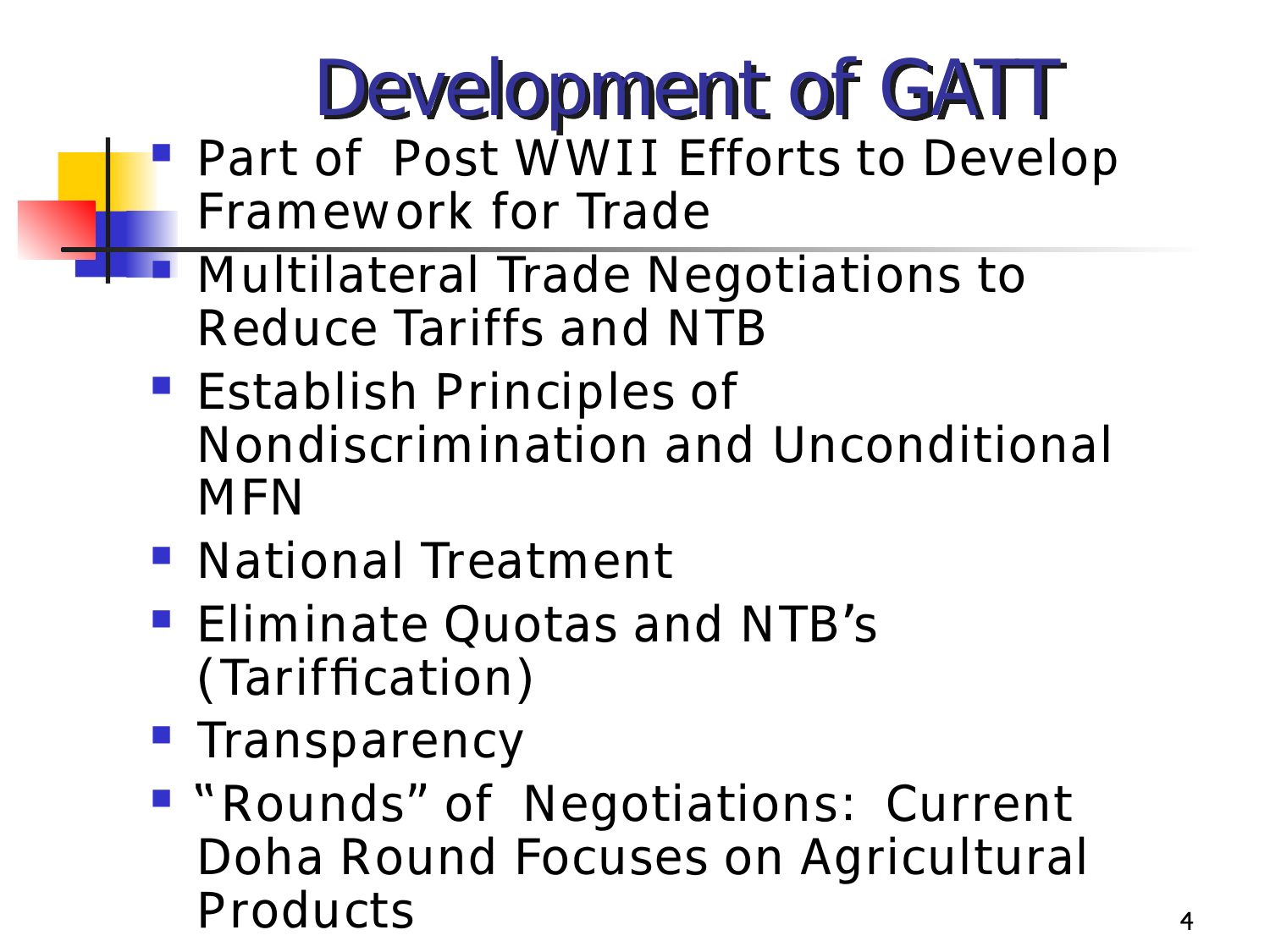

# Development of GATT
Part of  Post WWII Efforts to Develop Framework for Trade
Multilateral Trade Negotiations to Reduce Tariffs and NTB
Establish Principles of Nondiscrimination and Unconditional MFN
National Treatment
Eliminate Quotas and NTB’s (Tariffication)
Transparency
“Rounds” of  Negotiations:  Current Doha Round Focuses on Agricultural Products
4